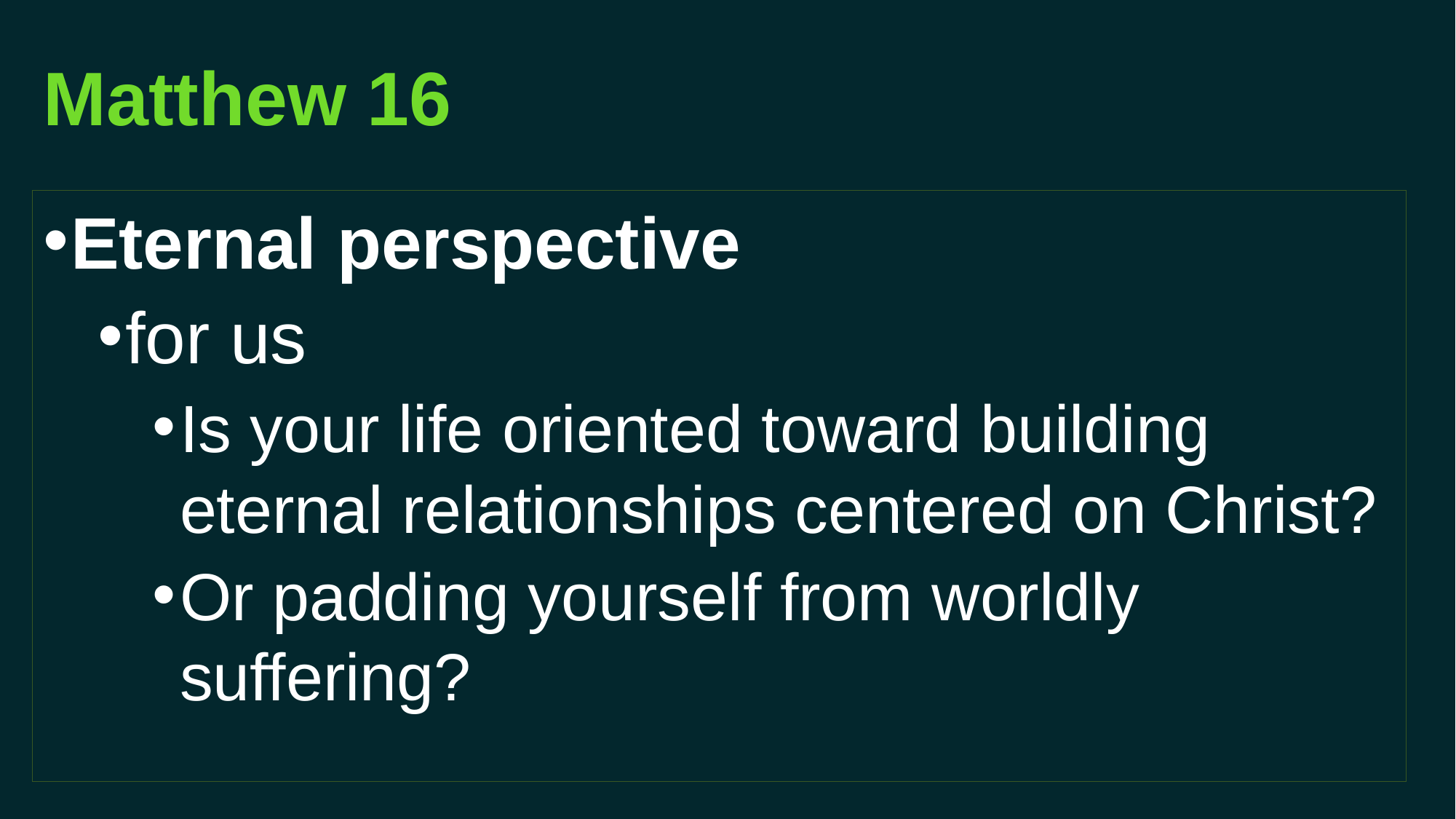

# Matthew 16
Eternal perspective
for us
Is your life oriented toward building eternal relationships centered on Christ?
Or padding yourself from worldly suffering?